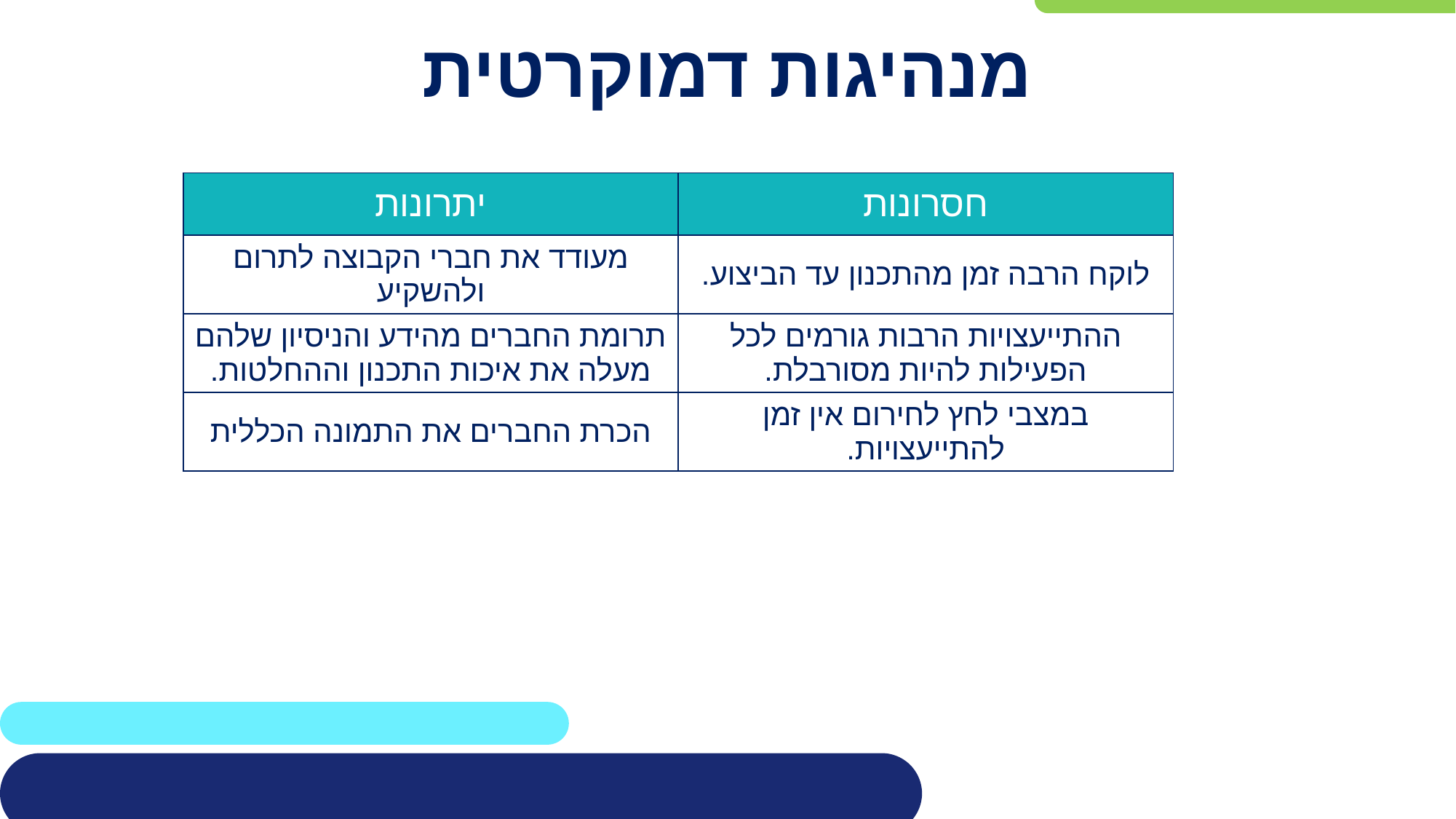

# מנהיגות דמוקרטית
| יתרונות | חסרונות |
| --- | --- |
| מעודד את חברי הקבוצה לתרום ולהשקיע | לוקח הרבה זמן מהתכנון עד הביצוע. |
| תרומת החברים מהידע והניסיון שלהם מעלה את איכות התכנון וההחלטות. | ההתייעצויות הרבות גורמים לכל הפעילות להיות מסורבלת. |
| הכרת החברים את התמונה הכללית | במצבי לחץ לחירום אין זמן להתייעצויות. |